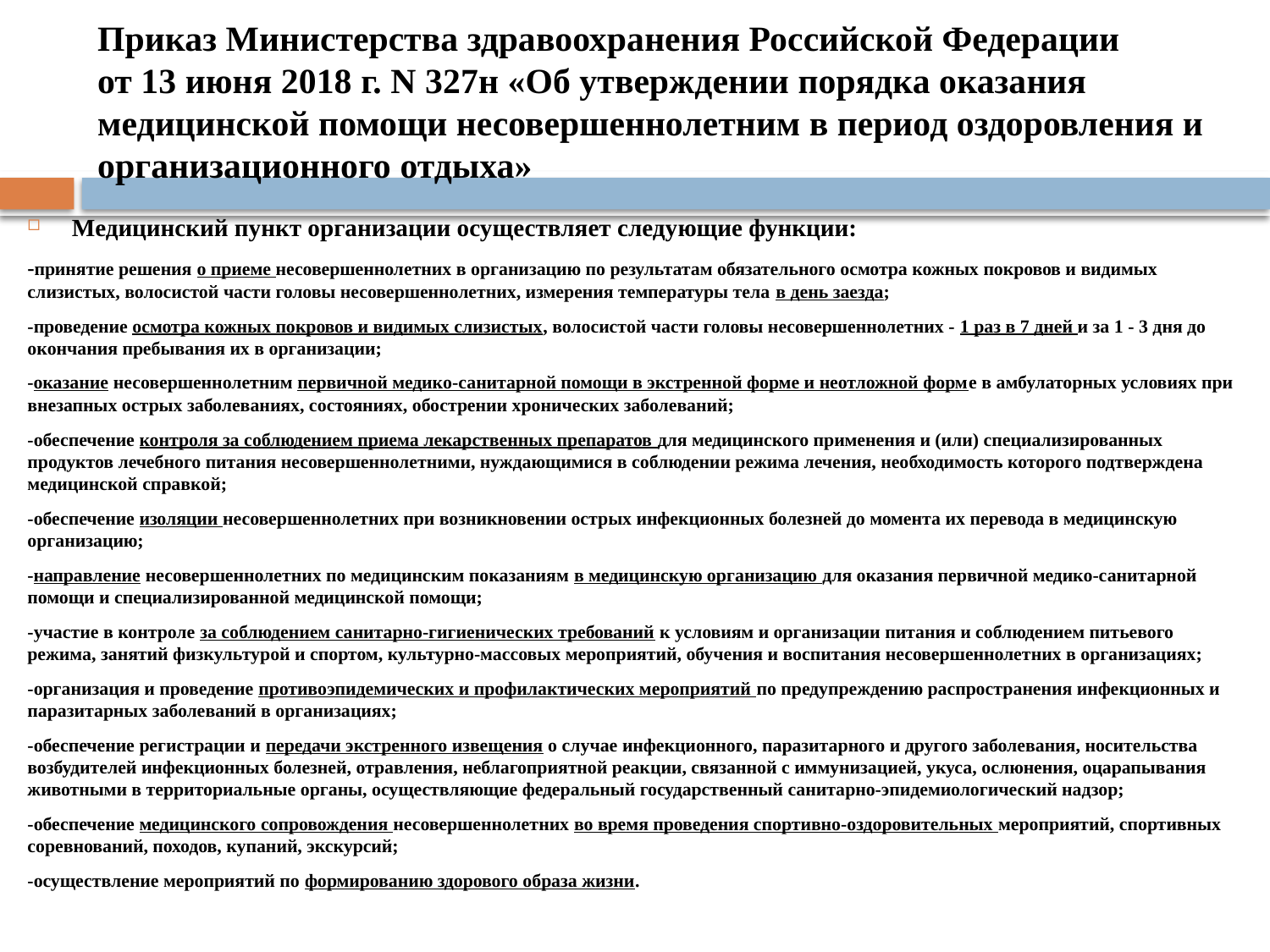

# Приказ Министерства здравоохранения Российской Федерации от 13 июня 2018 г. N 327н «Об утверждении порядка оказания медицинской помощи несовершеннолетним в период оздоровления и организационного отдыха»
Медицинский пункт организации осуществляет следующие функции:
-принятие решения о приеме несовершеннолетних в организацию по результатам обязательного осмотра кожных покровов и видимых слизистых, волосистой части головы несовершеннолетних, измерения температуры тела в день заезда;
-проведение осмотра кожных покровов и видимых слизистых, волосистой части головы несовершеннолетних - 1 раз в 7 дней и за 1 - 3 дня до окончания пребывания их в организации;
-оказание несовершеннолетним первичной медико-санитарной помощи в экстренной форме и неотложной форме в амбулаторных условиях при внезапных острых заболеваниях, состояниях, обострении хронических заболеваний;
-обеспечение контроля за соблюдением приема лекарственных препаратов для медицинского применения и (или) специализированных продуктов лечебного питания несовершеннолетними, нуждающимися в соблюдении режима лечения, необходимость которого подтверждена медицинской справкой;
-обеспечение изоляции несовершеннолетних при возникновении острых инфекционных болезней до момента их перевода в медицинскую организацию;
-направление несовершеннолетних по медицинским показаниям в медицинскую организацию для оказания первичной медико-санитарной помощи и специализированной медицинской помощи;
-участие в контроле за соблюдением санитарно-гигиенических требований к условиям и организации питания и соблюдением питьевого режима, занятий физкультурой и спортом, культурно-массовых мероприятий, обучения и воспитания несовершеннолетних в организациях;
-организация и проведение противоэпидемических и профилактических мероприятий по предупреждению распространения инфекционных и паразитарных заболеваний в организациях;
-обеспечение регистрации и передачи экстренного извещения о случае инфекционного, паразитарного и другого заболевания, носительства возбудителей инфекционных болезней, отравления, неблагоприятной реакции, связанной с иммунизацией, укуса, ослюнения, оцарапывания животными в территориальные органы, осуществляющие федеральный государственный санитарно-эпидемиологический надзор;
-обеспечение медицинского сопровождения несовершеннолетних во время проведения спортивно-оздоровительных мероприятий, спортивных соревнований, походов, купаний, экскурсий;
-осуществление мероприятий по формированию здорового образа жизни.